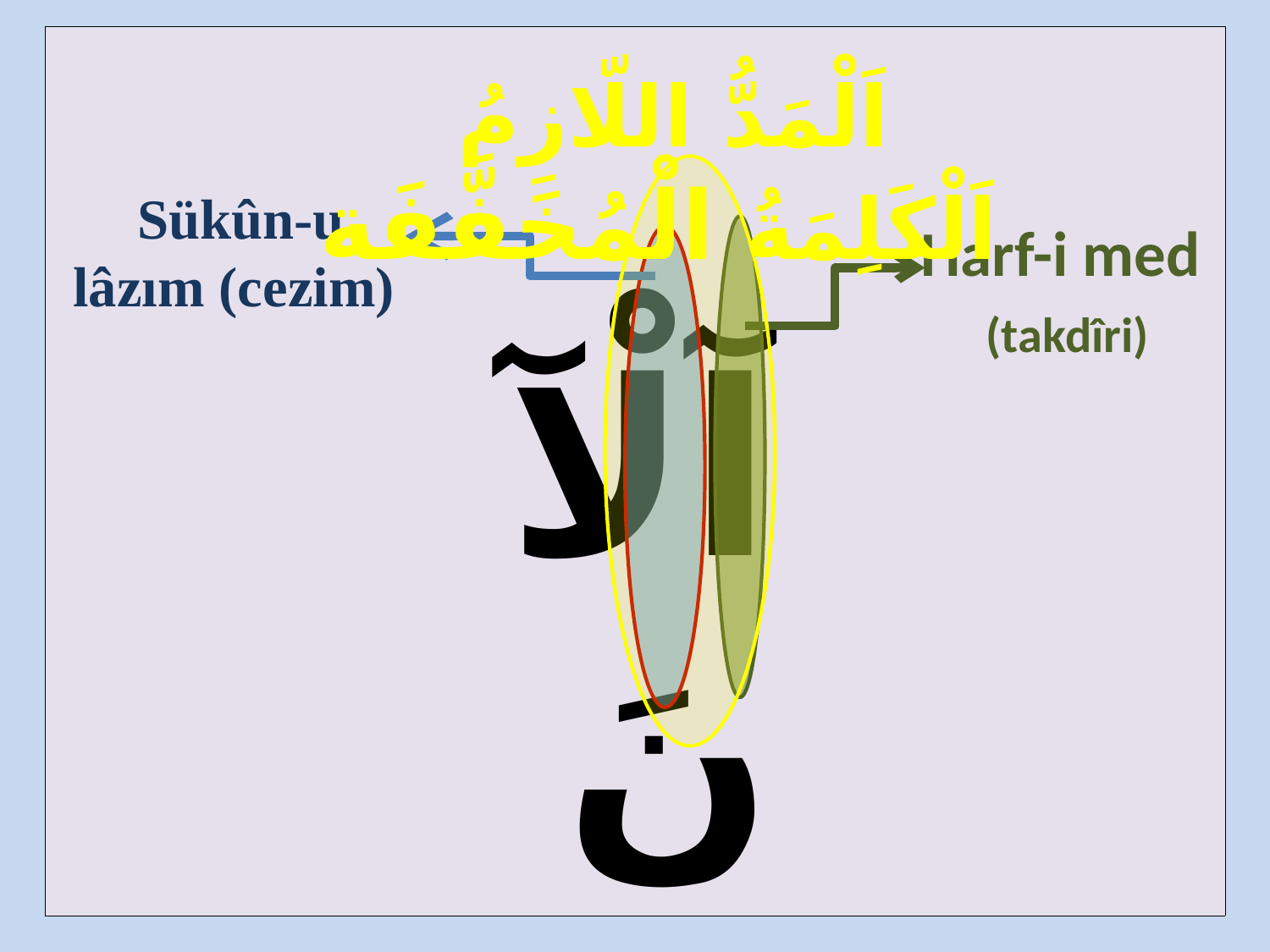

|  |
| --- |
 اَلْمَدُّ اللّازِمُ اَلْكَلِمَةُ الْمُخَفَّفَة

Sükûn-u lâzım (cezim)
Harf-i med
 (takdîri)

آلْآنَ